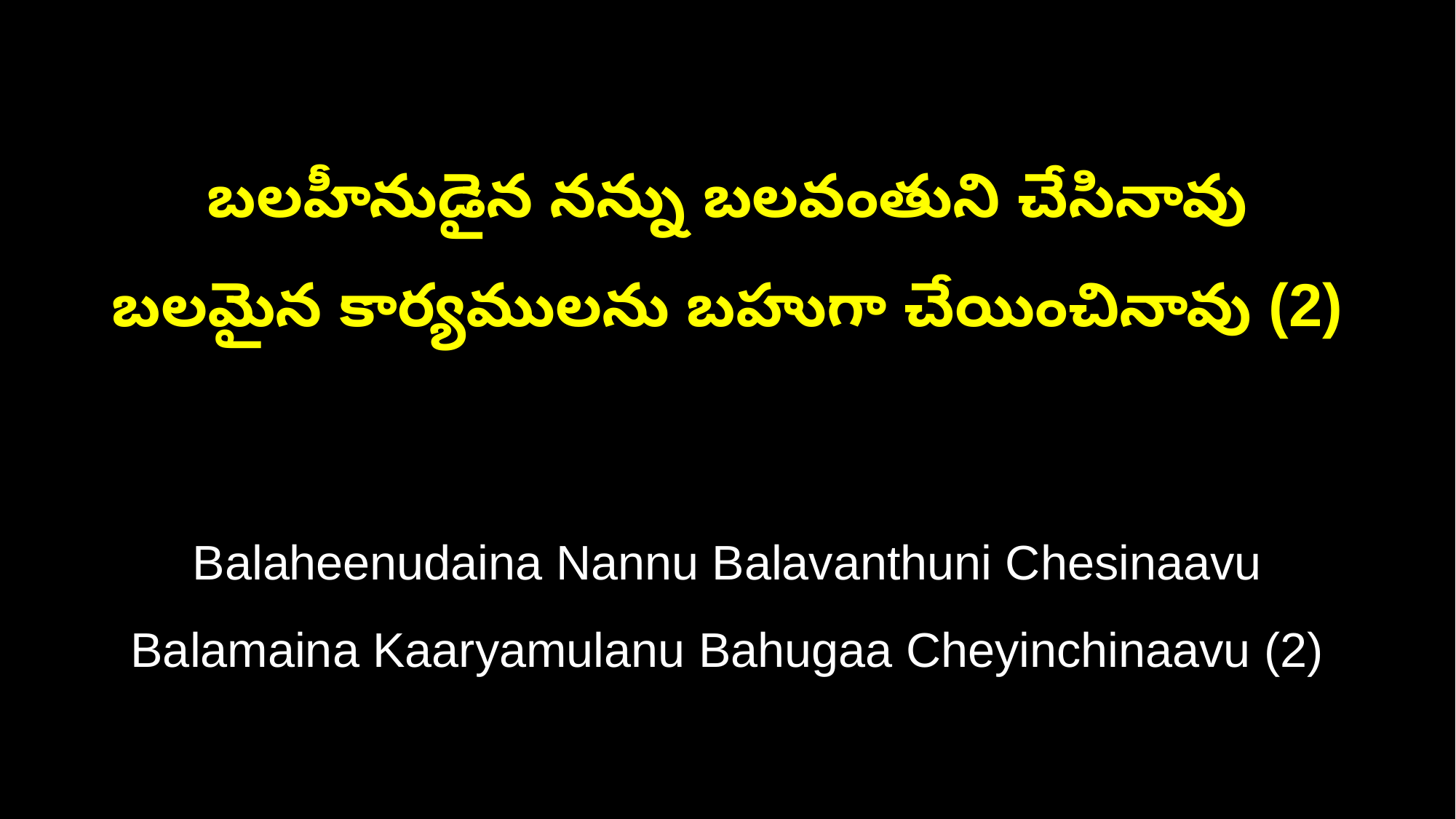

బలహీనుడైన నన్ను బలవంతుని చేసినావు
బలమైన కార్యములను బహుగా చేయించినావు (2)
Balaheenudaina Nannu Balavanthuni Chesinaavu
Balamaina Kaaryamulanu Bahugaa Cheyinchinaavu (2)